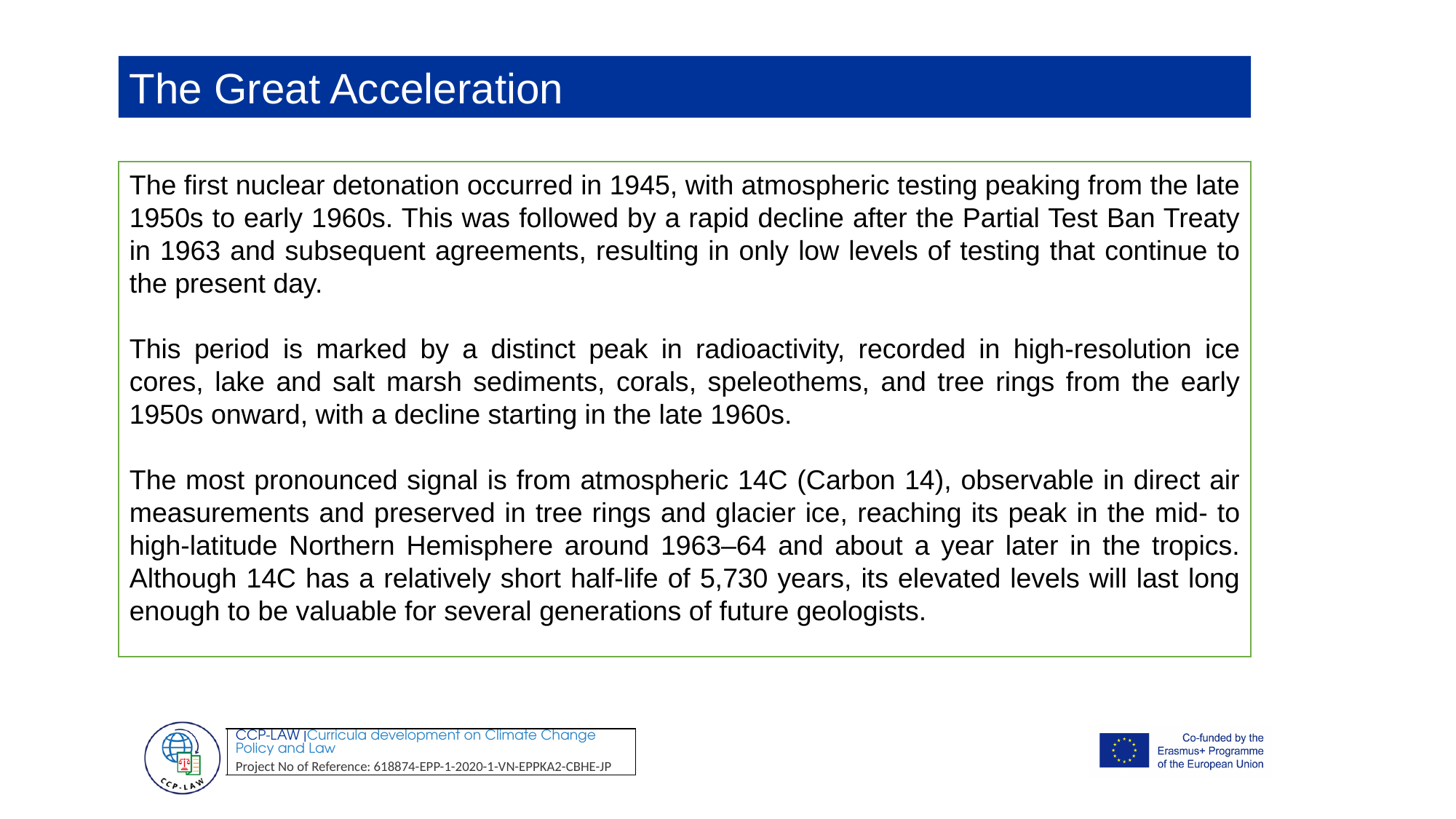

The Great Acceleration
The first nuclear detonation occurred in 1945, with atmospheric testing peaking from the late 1950s to early 1960s. This was followed by a rapid decline after the Partial Test Ban Treaty in 1963 and subsequent agreements, resulting in only low levels of testing that continue to the present day.

This period is marked by a distinct peak in radioactivity, recorded in high-resolution ice cores, lake and salt marsh sediments, corals, speleothems, and tree rings from the early 1950s onward, with a decline starting in the late 1960s.

The most pronounced signal is from atmospheric 14C (Carbon 14), observable in direct air measurements and preserved in tree rings and glacier ice, reaching its peak in the mid- to high-latitude Northern Hemisphere around 1963–64 and about a year later in the tropics. Although 14C has a relatively short half-life of 5,730 years, its elevated levels will last long enough to be valuable for several generations of future geologists.